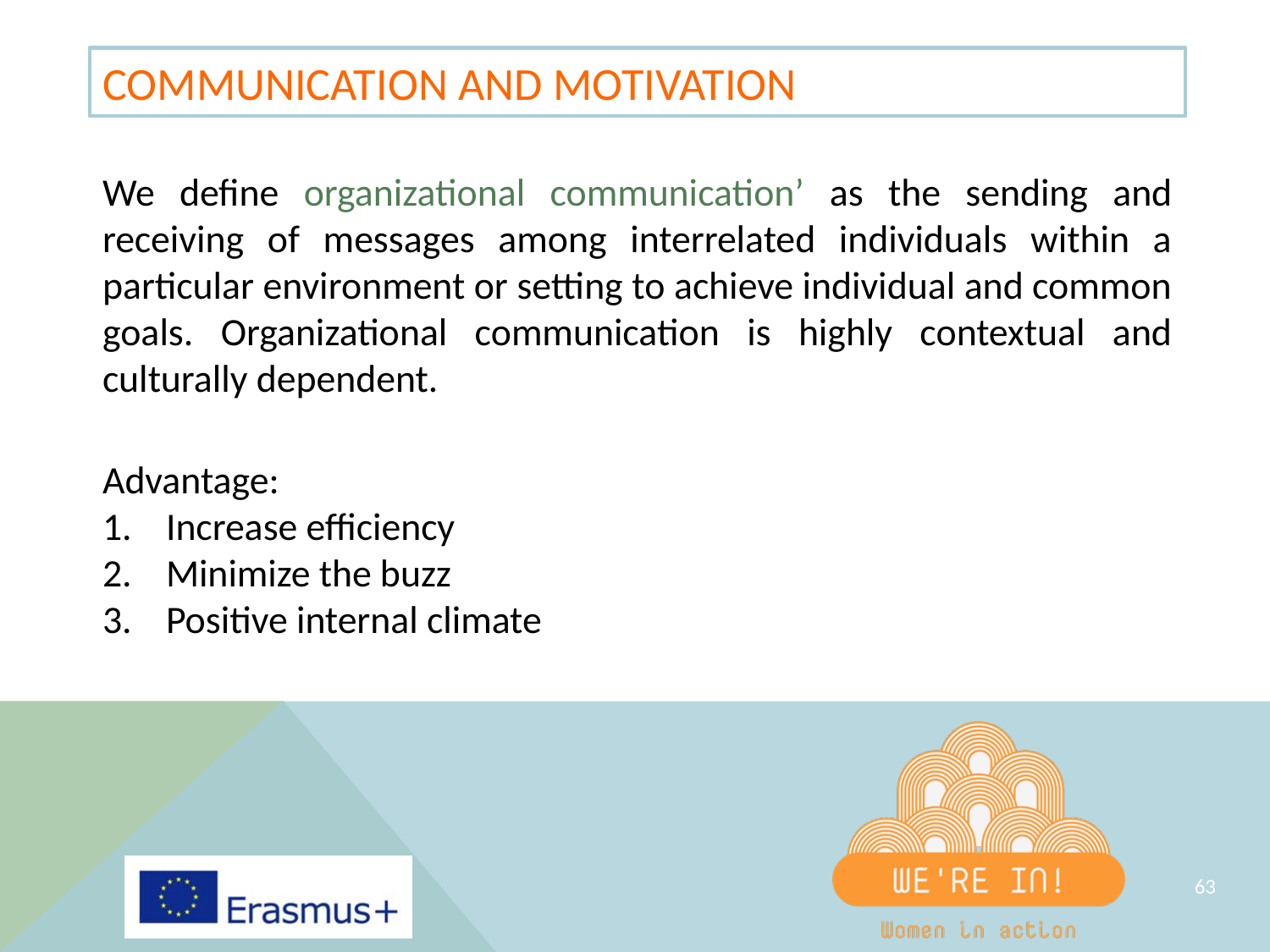

COMMUNICATION AND MOTIVATION
We define organizational communication’ as the sending and receiving of messages among interrelated individuals within a particular environment or setting to achieve individual and common goals. Organizational communication is highly contextual and culturally dependent.
Advantage:
Increase efficiency
Minimize the buzz
Positive internal climate
63